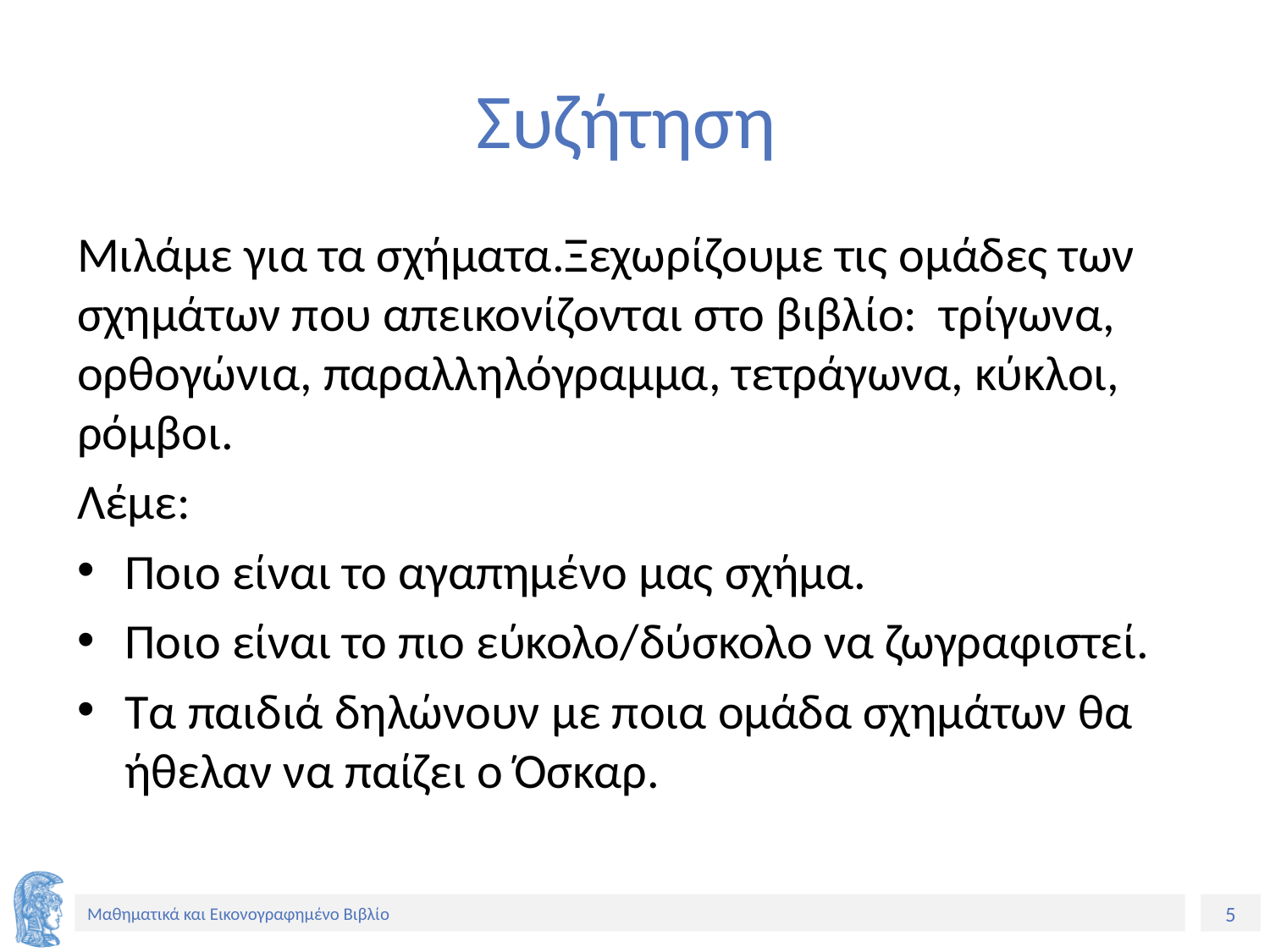

# Συζήτηση
Μιλάμε για τα σχήματα.Ξεχωρίζουμε τις ομάδες των σχημάτων που απεικονίζονται στο βιβλίο:  τρίγωνα, ορθογώνια, παραλληλόγραμμα, τετράγωνα, κύκλοι, ρόμβοι.
Λέμε:
Ποιο είναι το αγαπημένο μας σχήμα.
Ποιο είναι το πιο εύκολο/δύσκολο να ζωγραφιστεί.
Τα παιδιά δηλώνουν με ποια ομάδα σχημάτων θα ήθελαν να παίζει ο Όσκαρ.